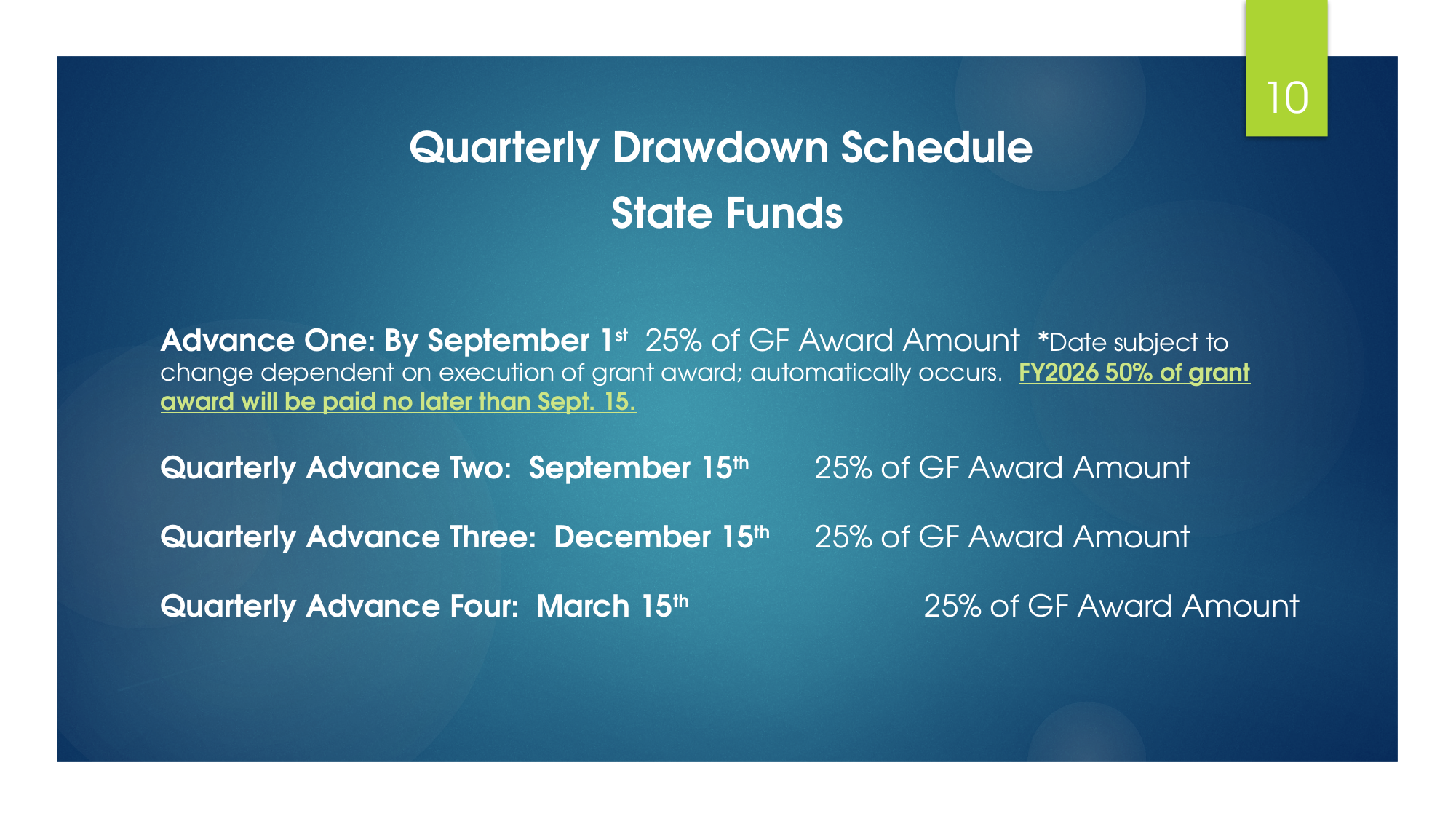

10
Quarterly Drawdown Schedule
State Funds
# Advance One: By September 1st  25% of GF Award Amount  *Date subject to change dependent on execution of grant award; automatically occurs.  FY2026 50% of grant award will be paid no later than Sept. 15. Quarterly Advance Two:  September 15th  	25% of GF Award Amount Quarterly Advance Three:  December 15th	25% of GF Award Amount Quarterly Advance Four:  March 15th   		25% of GF Award Amount